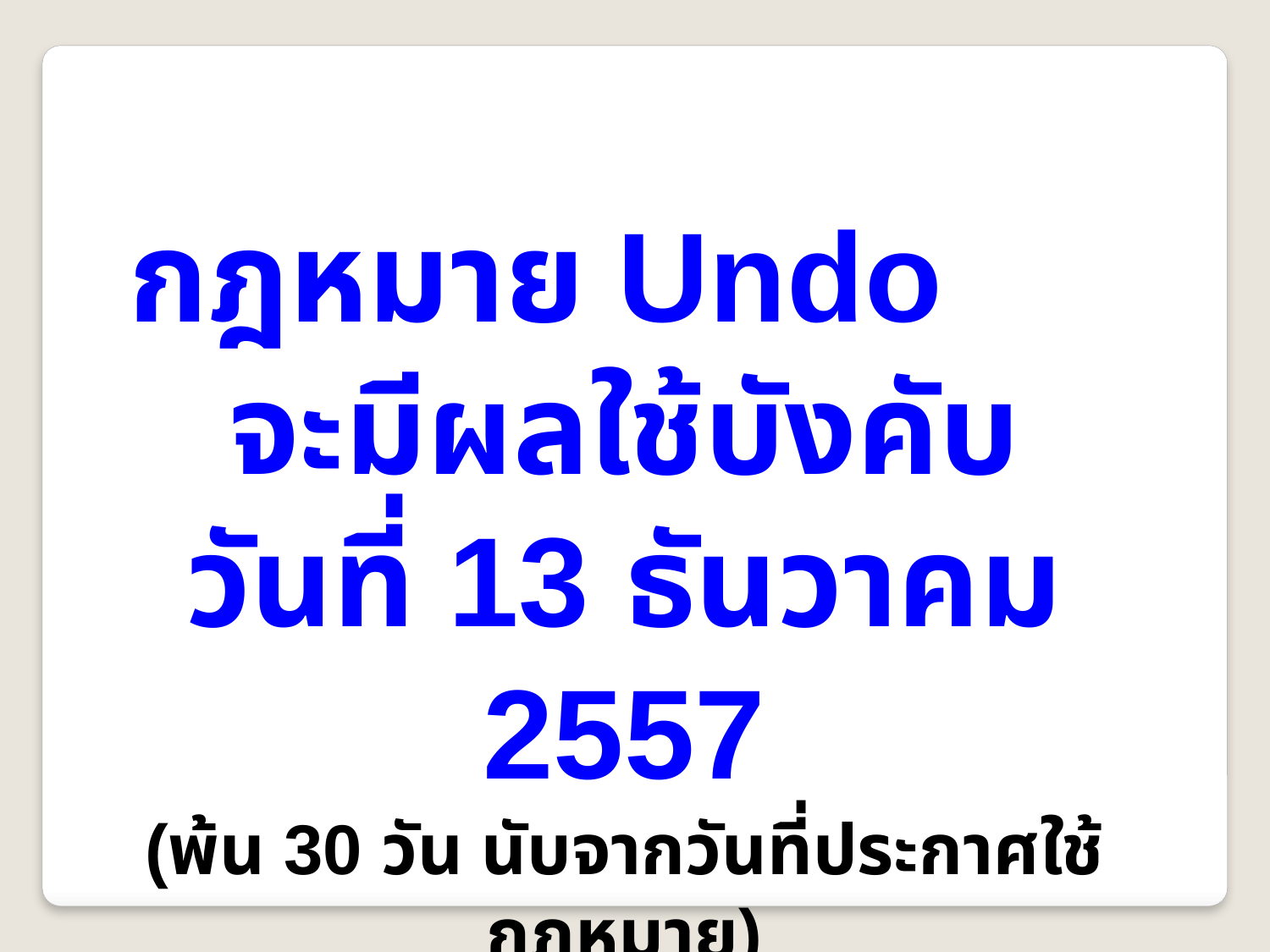

กฎหมาย Undo
จะมีผลใช้บังคับ
วันที่ 13 ธันวาคม 2557
(พ้น 30 วัน นับจากวันที่ประกาศใช้กฎหมาย)